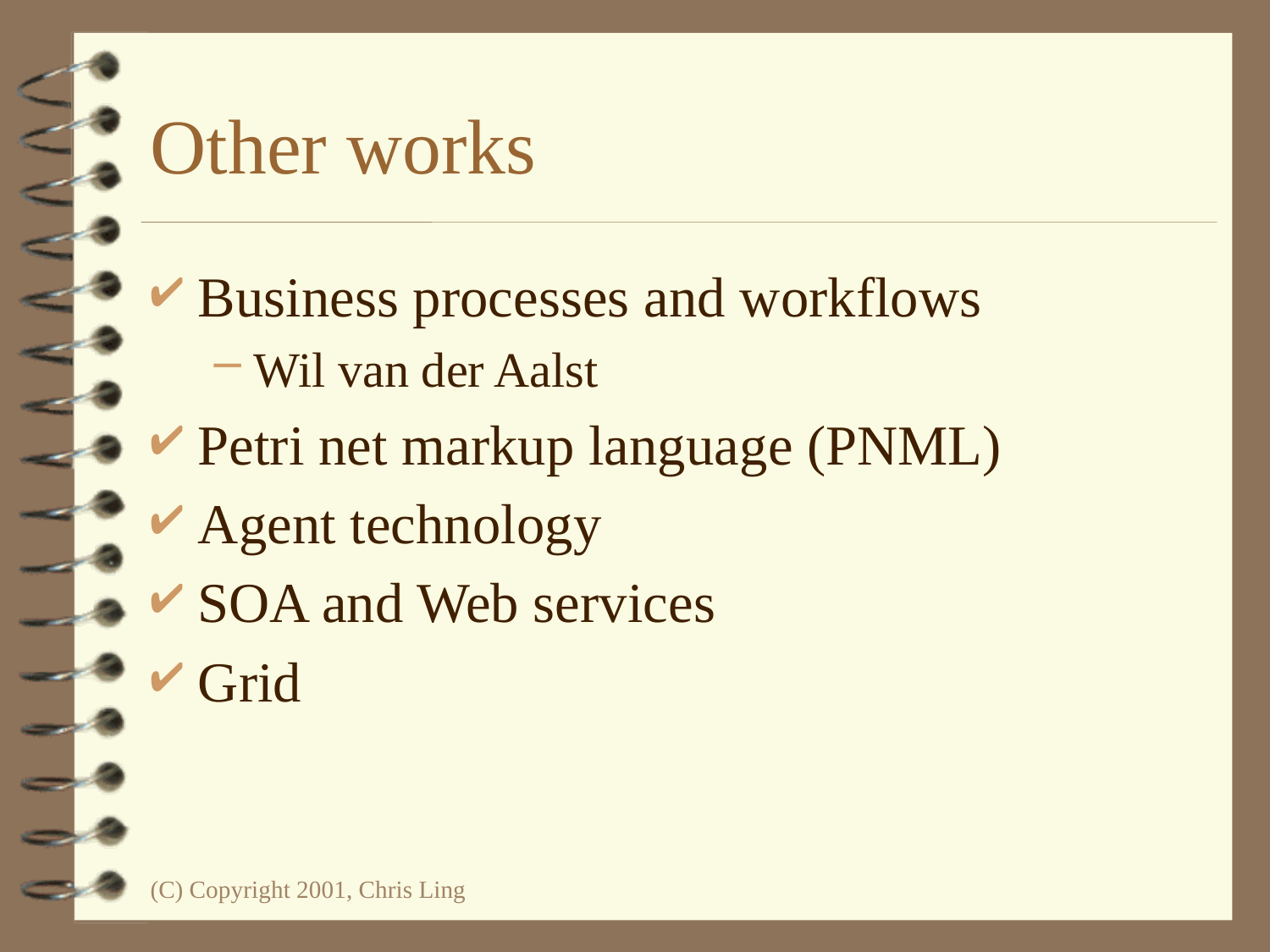

# Other works
Business processes and workflows
Wil van der Aalst
Petri net markup language (PNML)
Agent technology
SOA and Web services
Grid

(C) Copyright 2001, Chris Ling